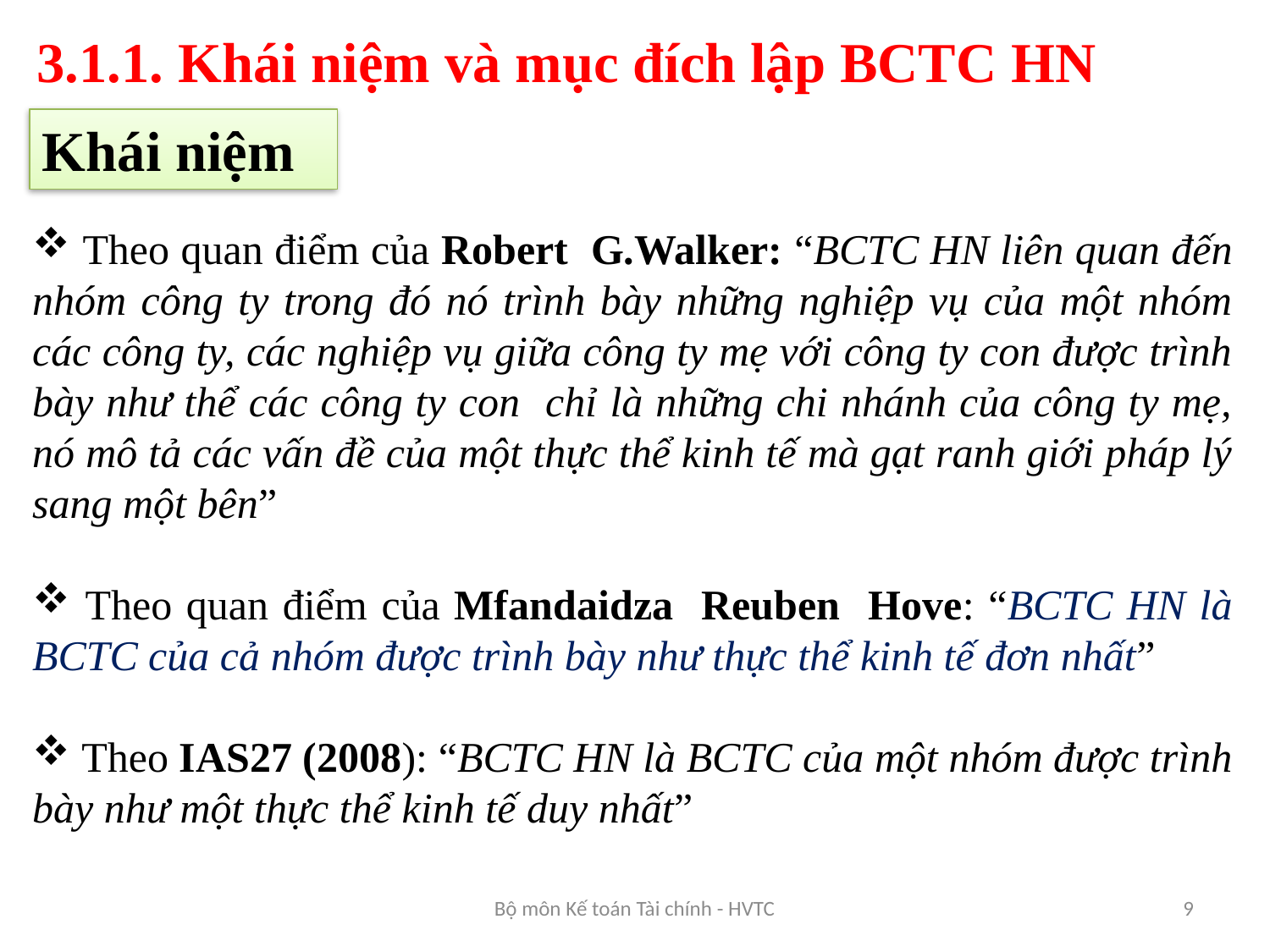

3.1.1. Khái niệm và mục đích lập BCTC HN
Khái niệm
 Theo quan điểm của Robert  G.Walker: “BCTC HN liên quan đến nhóm công ty trong đó nó trình bày những nghiệp vụ của một nhóm các công ty, các nghiệp vụ giữa công ty mẹ với công ty con được trình bày như thể các công ty con  chỉ là những chi nhánh của công ty mẹ, nó mô tả các vấn đề của một thực thể kinh tế mà gạt ranh giới pháp lý sang một bên”

 Theo quan điểm của Mfandaidza  Reuben  Hove: “BCTC HN là BCTC của cả nhóm được trình bày như thực thể kinh tế đơn nhất”

 Theo IAS27 (2008): “BCTC HN là BCTC của một nhóm được trình bày như một thực thể kinh tế duy nhất”
Bộ môn Kế toán Tài chính - HVTC
9